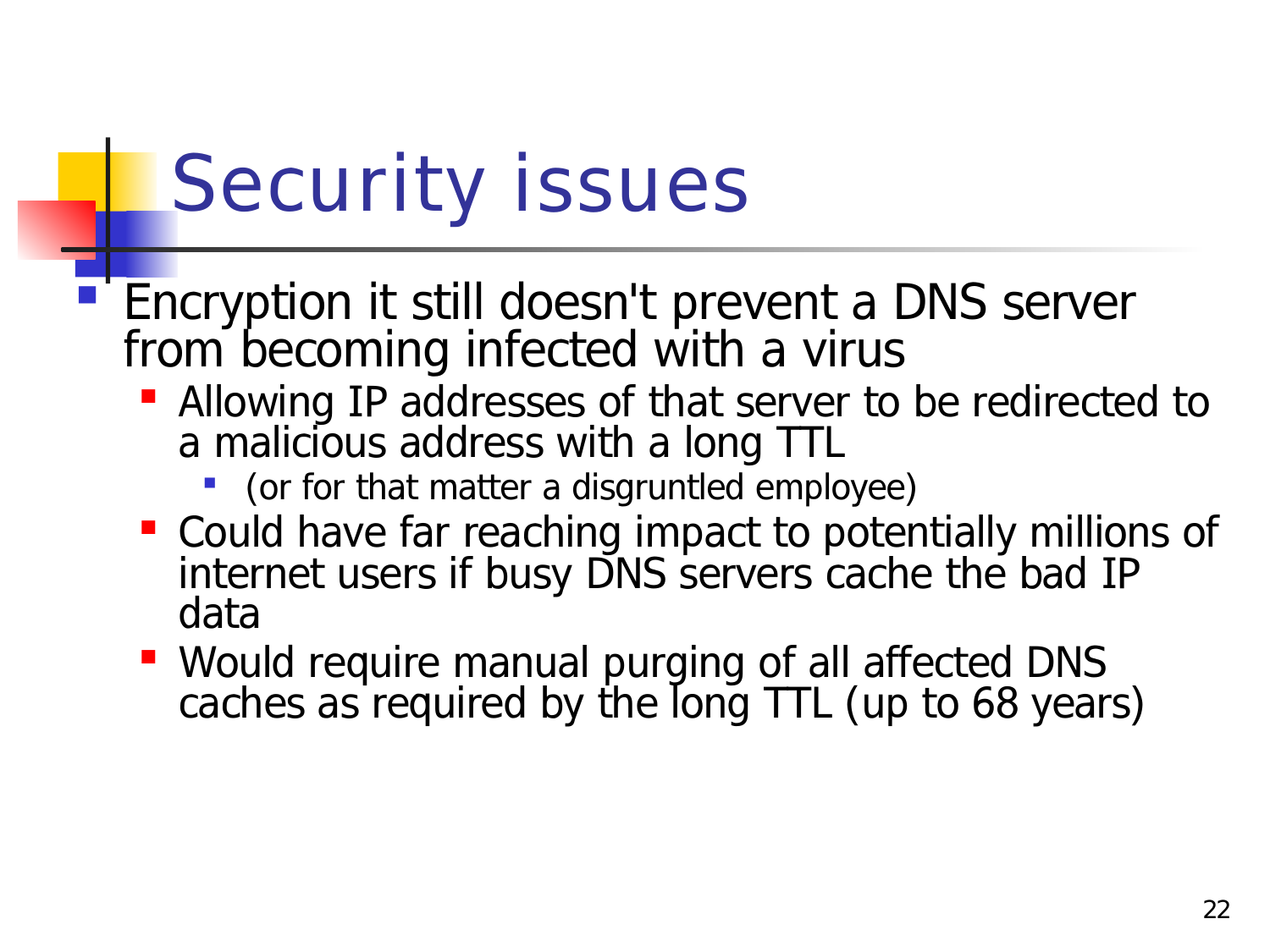

# Security issues
Encryption it still doesn't prevent a DNS server from becoming infected with a virus
Allowing IP addresses of that server to be redirected to a malicious address with a long TTL
 (or for that matter a disgruntled employee)
Could have far reaching impact to potentially millions of internet users if busy DNS servers cache the bad IP data
Would require manual purging of all affected DNS caches as required by the long TTL (up to 68 years)
22